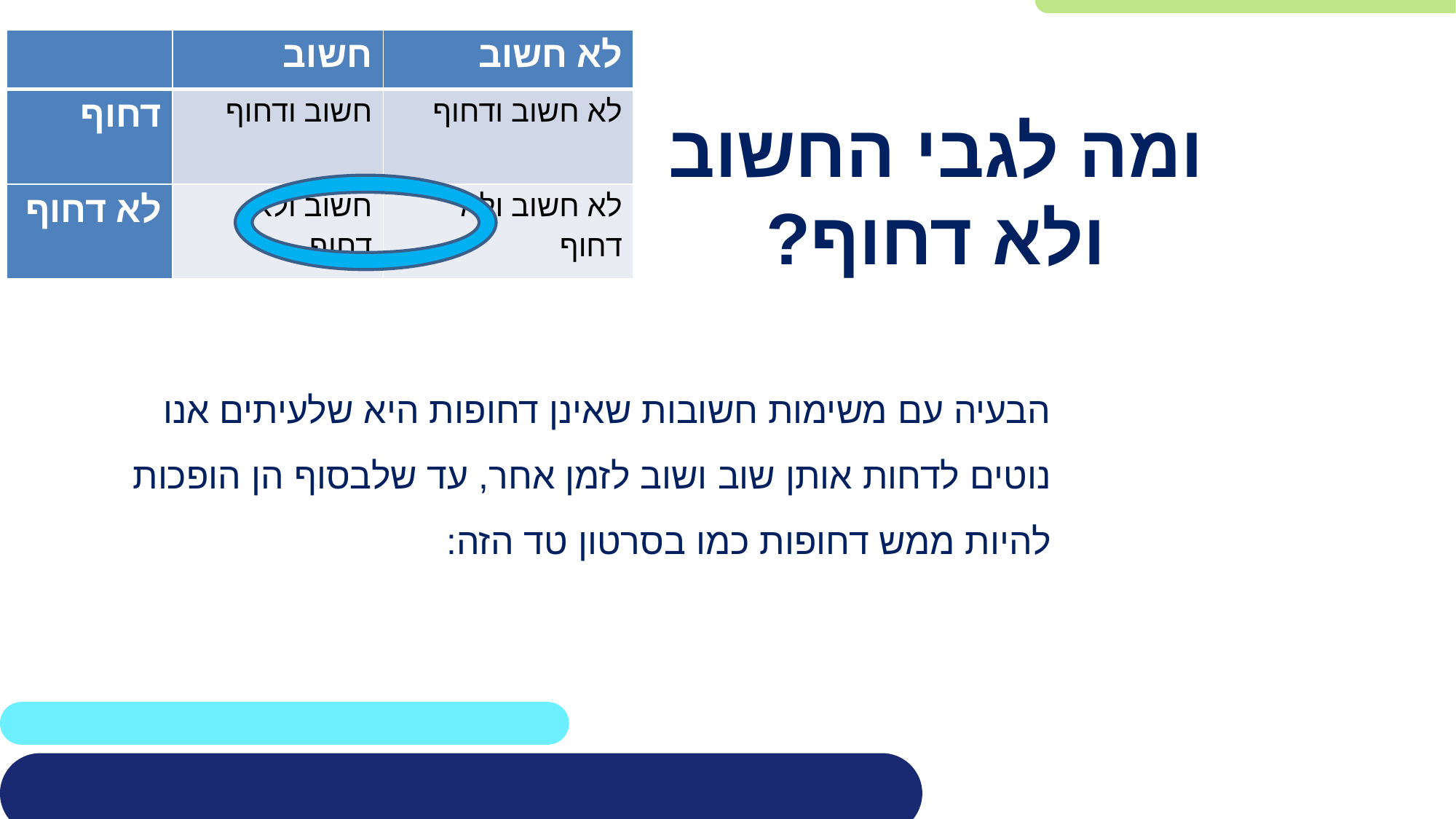

|  | חשוב | לא חשוב |
| --- | --- | --- |
| דחוף | חשוב ודחוף | לא חשוב ודחוף |
| לא דחוף | חשוב ולא דחוף | לא חשוב ולא דחוף |
# ומה לגבי החשוב ולא דחוף?

הבעיה עם משימות חשובות שאינן דחופות היא שלעיתים אנו נוטים לדחות אותן שוב ושוב לזמן אחר, עד שלבסוף הן הופכות להיות ממש דחופות כמו בסרטון טד הזה: